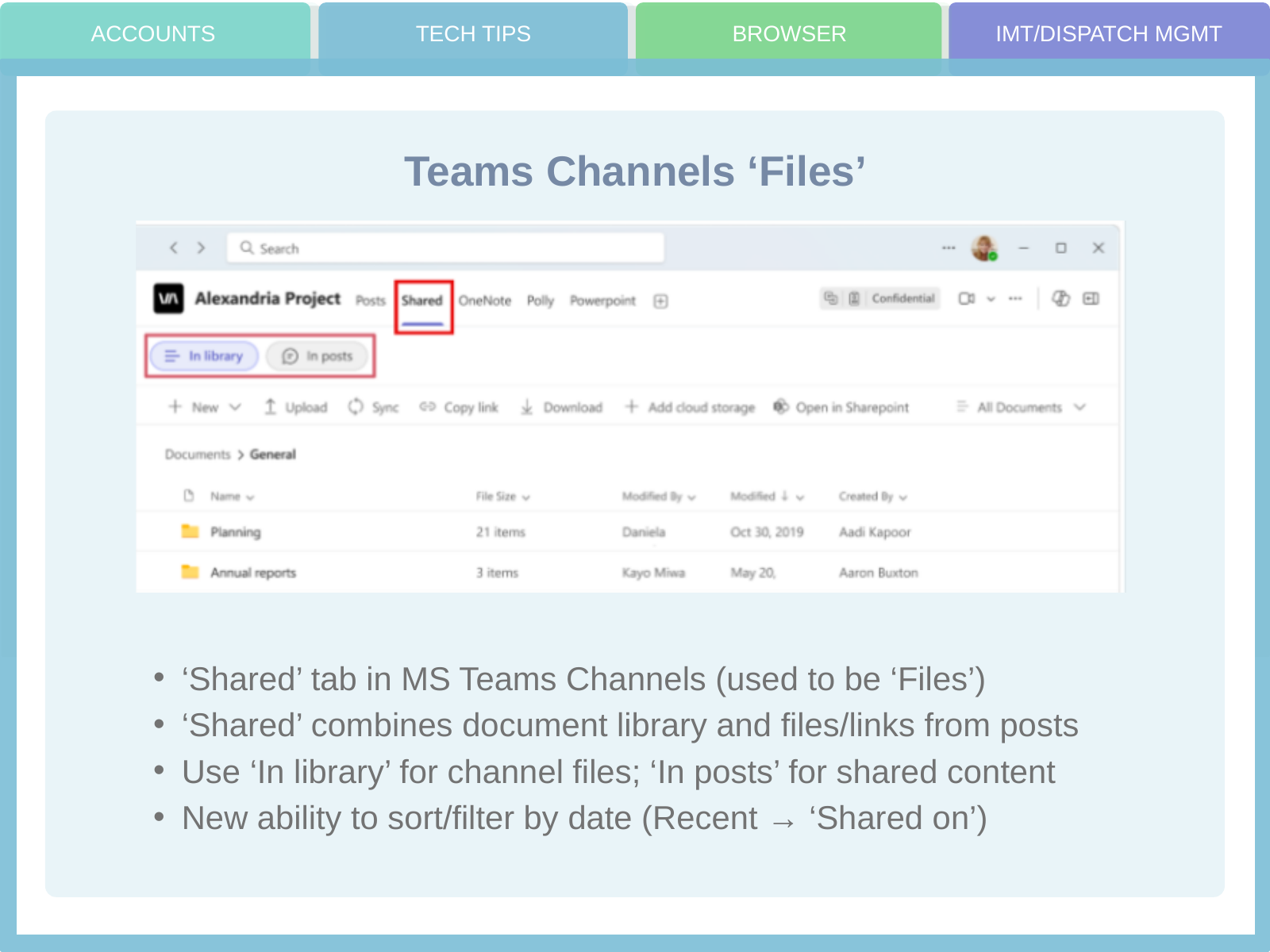

ACCOUNTS
TECH TIPS
BROWSER
IMT/DISPATCH MGMT

Teams Channels ‘Files’

‘Shared’ tab in MS Teams Channels (used to be ‘Files’)
‘Shared’ combines document library and files/links from posts
Use ‘In library’ for channel files; ‘In posts’ for shared content
New ability to sort/filter by date (Recent → ‘Shared on’)